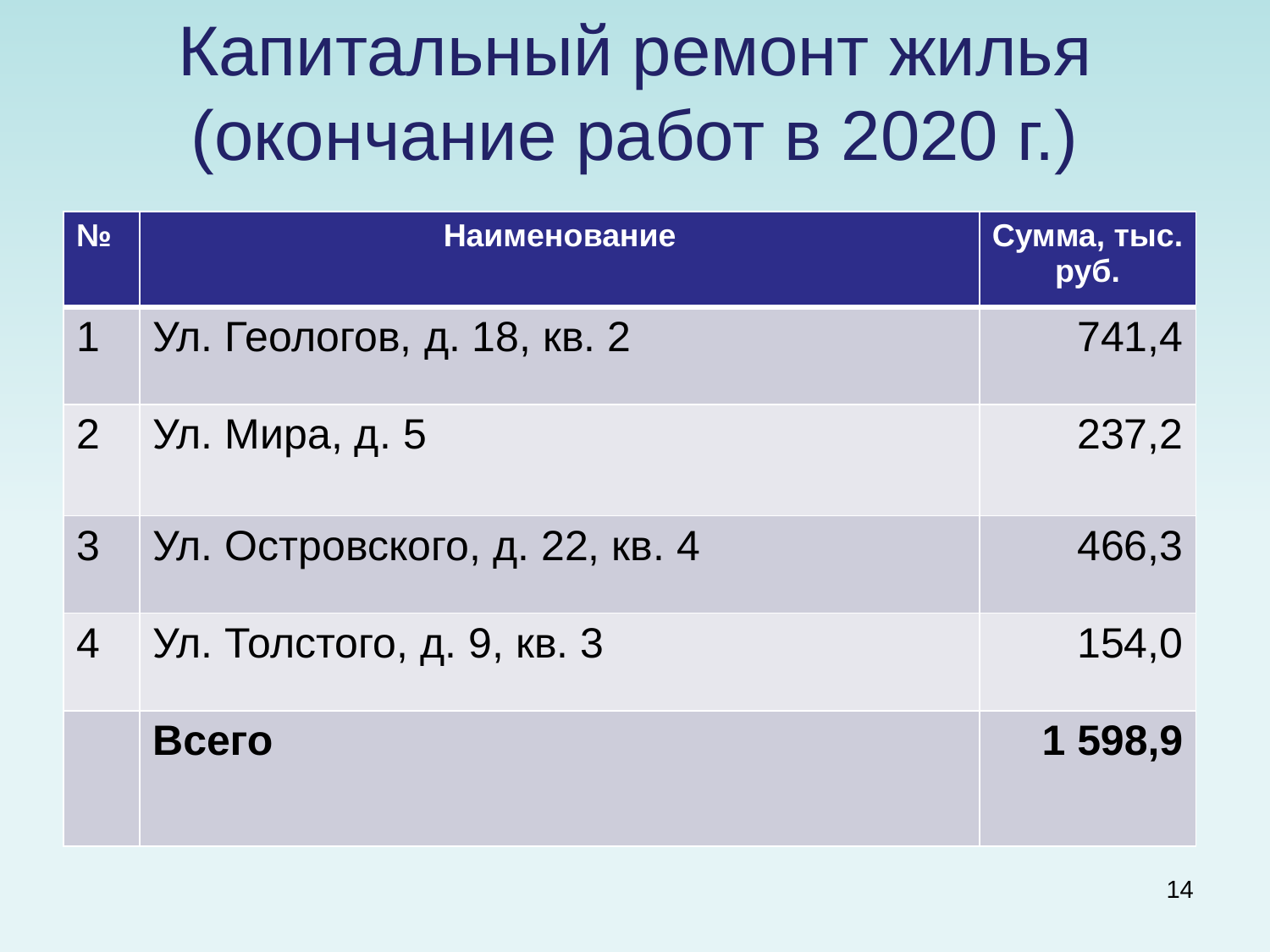

# Капитальный ремонт жилья (окончание работ в 2020 г.)
| № | Наименование | Сумма, тыс. руб. |
| --- | --- | --- |
| 1 | Ул. Геологов, д. 18, кв. 2 | 741,4 |
| 2 | Ул. Мира, д. 5 | 237,2 |
| 3 | Ул. Островского, д. 22, кв. 4 | 466,3 |
| 4 | Ул. Толстого, д. 9, кв. 3 | 154,0 |
|  | Всего | 1 598,9 |
14